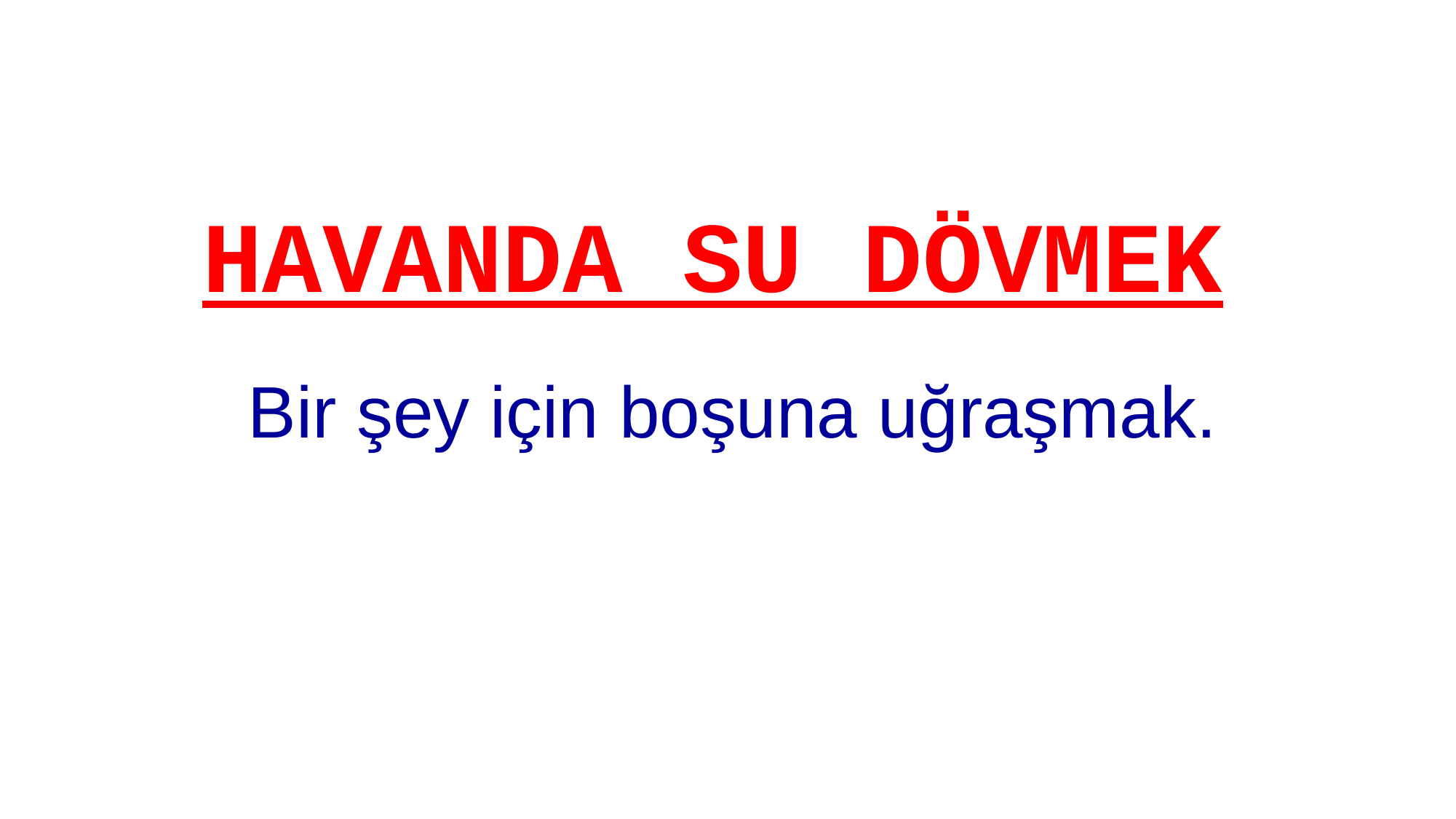

# HAVANDA SU DÖVMEK Bir şey için boşuna uğraşmak.